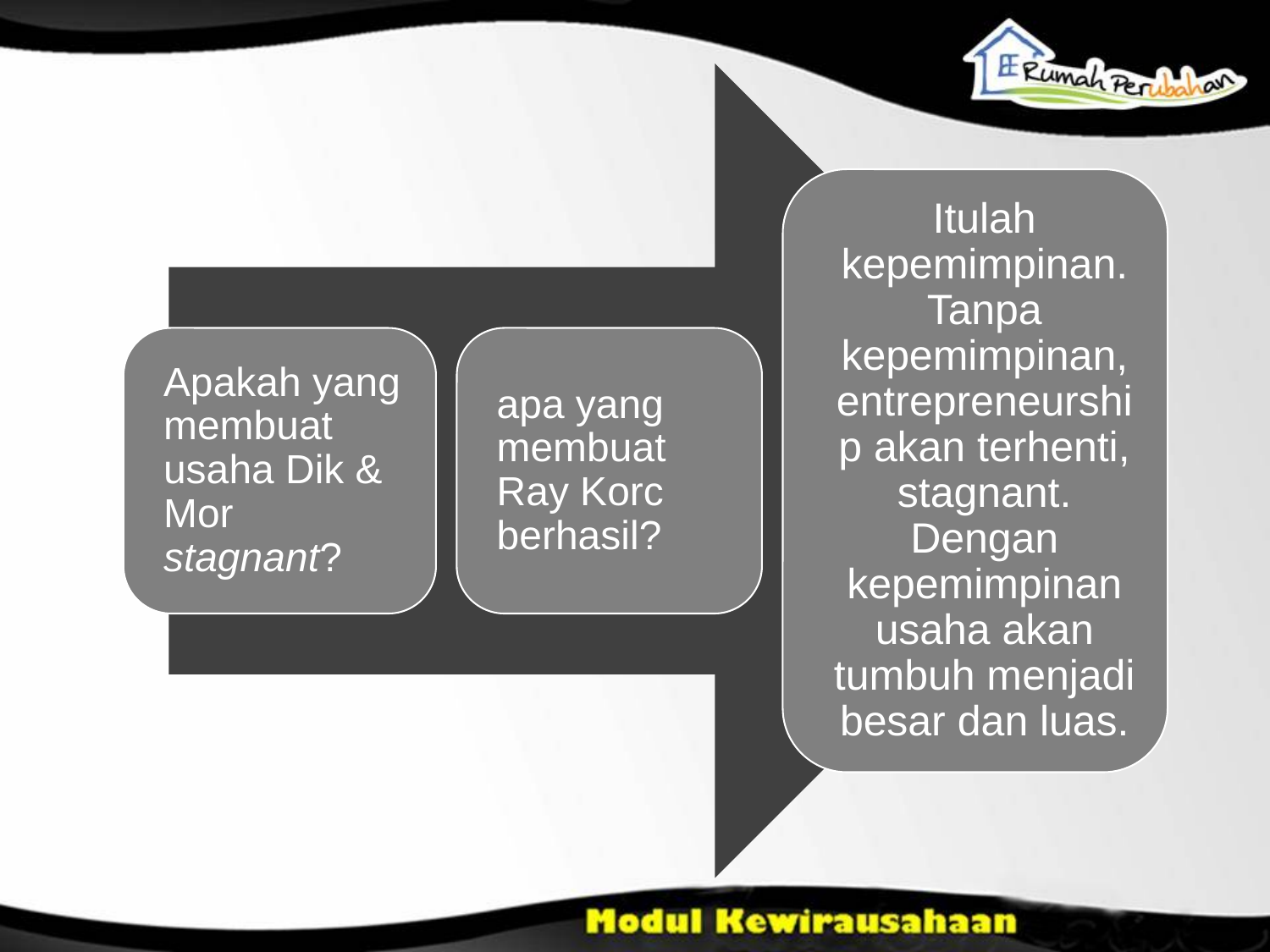

Dan

Apakah yang membuat usaha Dik & Mor stagnant?
apa yang membuat Ray Korc berhasil?
Itulah kepemimpinan. Tanpa kepemimpinan, entrepreneurship akan terhenti, stagnant. Dengan kepemimpinan usaha akan tumbuh menjadi besar dan luas.